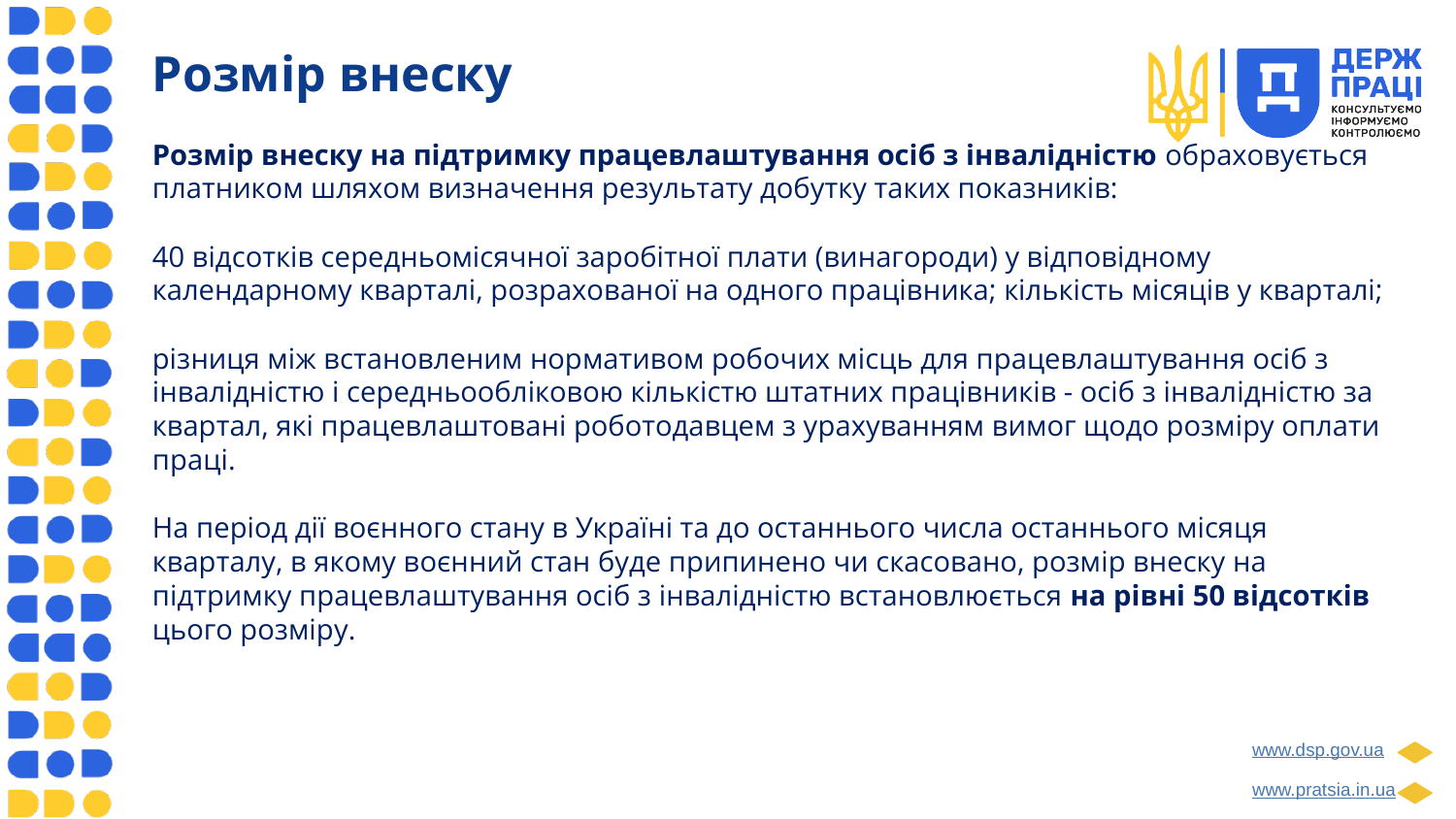

Розмір внеску
Розмір внеску на підтримку працевлаштування осіб з інвалідністю обраховується платником шляхом визначення результату добутку таких показників:

40 відсотків середньомісячної заробітної плати (винагороди) у відповідному календарному кварталі, розрахованої на одного працівника; кількість місяців у кварталі;

різниця між встановленим нормативом робочих місць для працевлаштування осіб з інвалідністю і середньообліковою кількістю штатних працівників - осіб з інвалідністю за квартал, які працевлаштовані роботодавцем з урахуванням вимог щодо розміру оплати праці.

На період дії воєнного стану в Україні та до останнього числа останнього місяця кварталу, в якому воєнний стан буде припинено чи скасовано, розмір внеску на підтримку працевлаштування осіб з інвалідністю встановлюється на рівні 50 відсотків цього розміру.